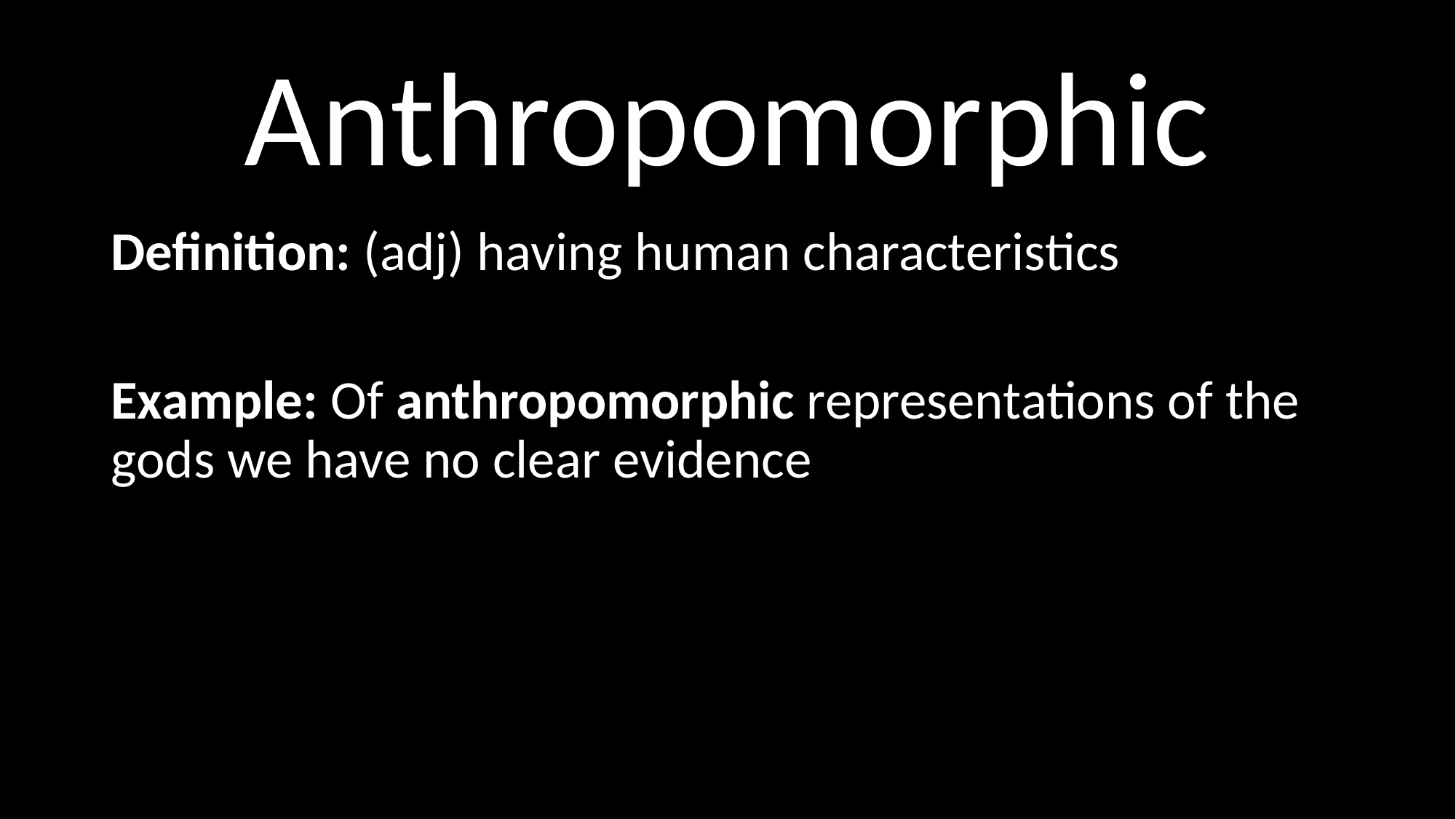

# Anthropomorphic
Definition: (adj) having human characteristics

Example: Of anthropomorphic representations of the gods we have no clear evidence